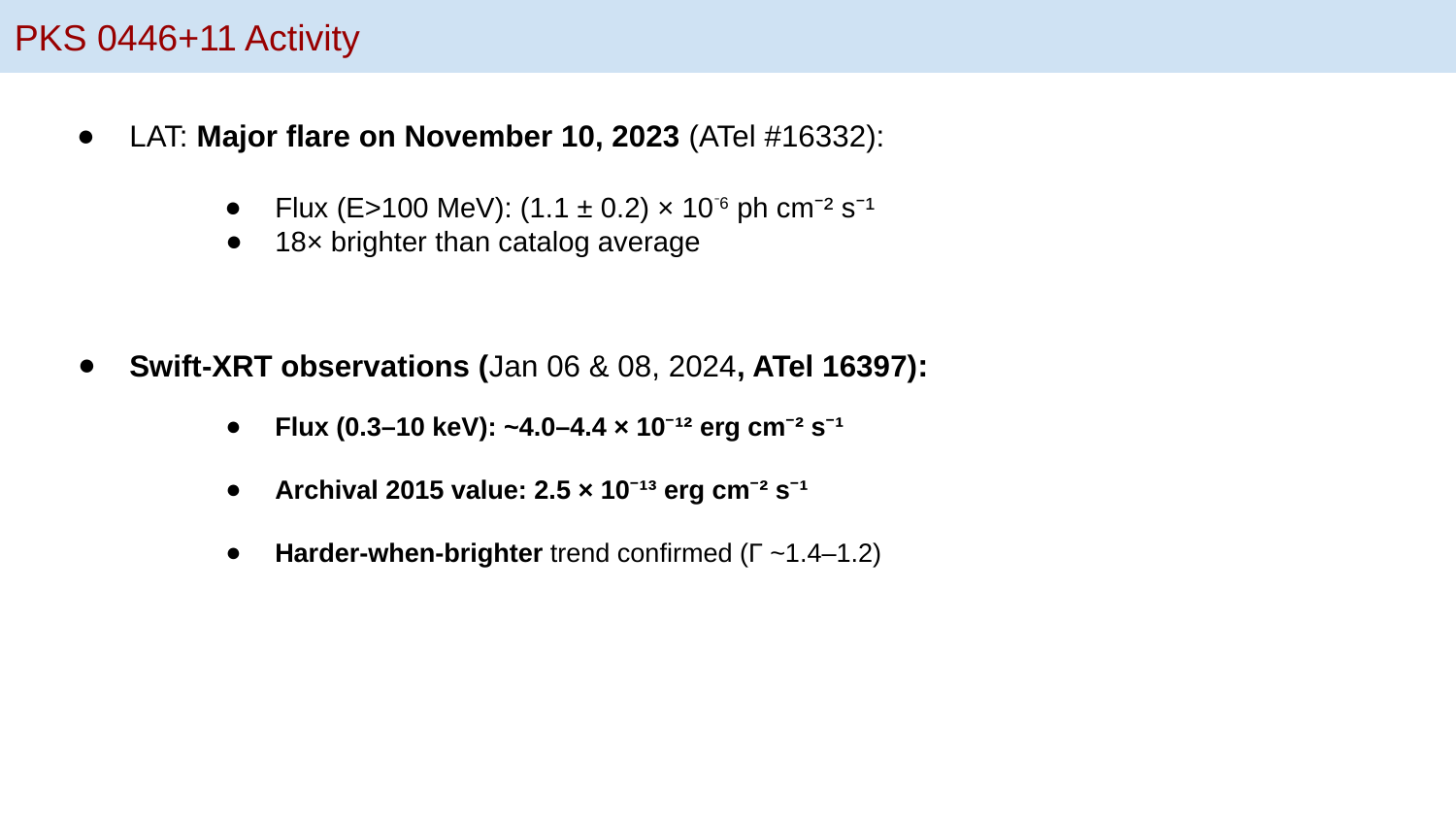

PKS 0446+11 Activity
LAT: Major flare on November 10, 2023 (ATel #16332):

Flux (E>100 MeV): (1.1 ± 0.2) × 10⁻6 ph cm⁻² s⁻¹
18× brighter than catalog average

Swift-XRT observations (Jan 06 & 08, 2024, ATel 16397):

Flux (0.3–10 keV): ~4.0–4.4 × 10⁻¹² erg cm⁻² s⁻¹

Archival 2015 value: 2.5 × 10⁻¹³ erg cm⁻² s⁻¹

Harder-when-brighter trend confirmed (Γ ~1.4–1.2)